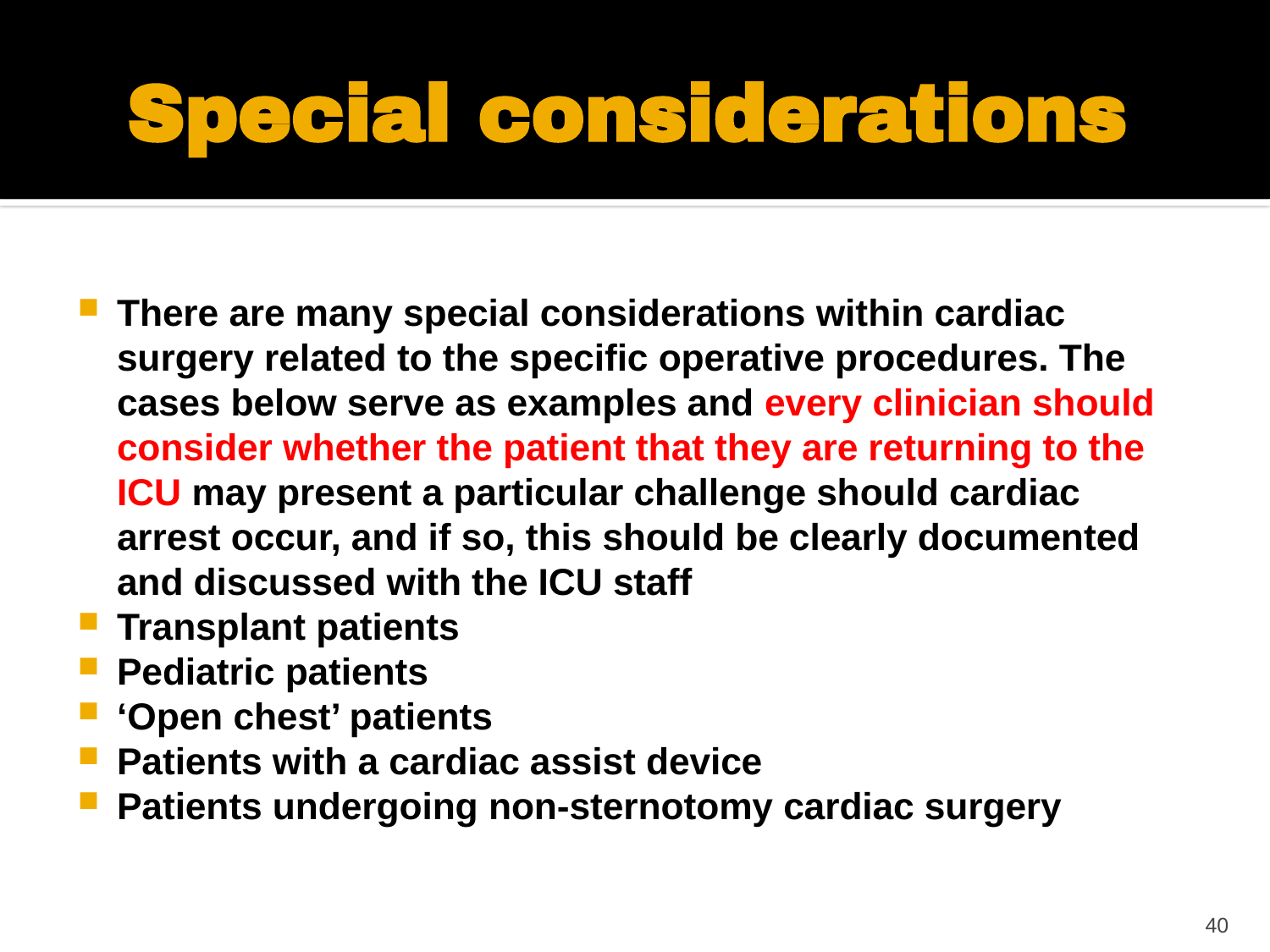

# Special considerations
There are many special considerations within cardiac surgery related to the specific operative procedures. The cases below serve as examples and every clinician should consider whether the patient that they are returning to the ICU may present a particular challenge should cardiac arrest occur, and if so, this should be clearly documented and discussed with the ICU staff
Transplant patients
Pediatric patients
‘Open chest’ patients
Patients with a cardiac assist device
Patients undergoing non-sternotomy cardiac surgery

40